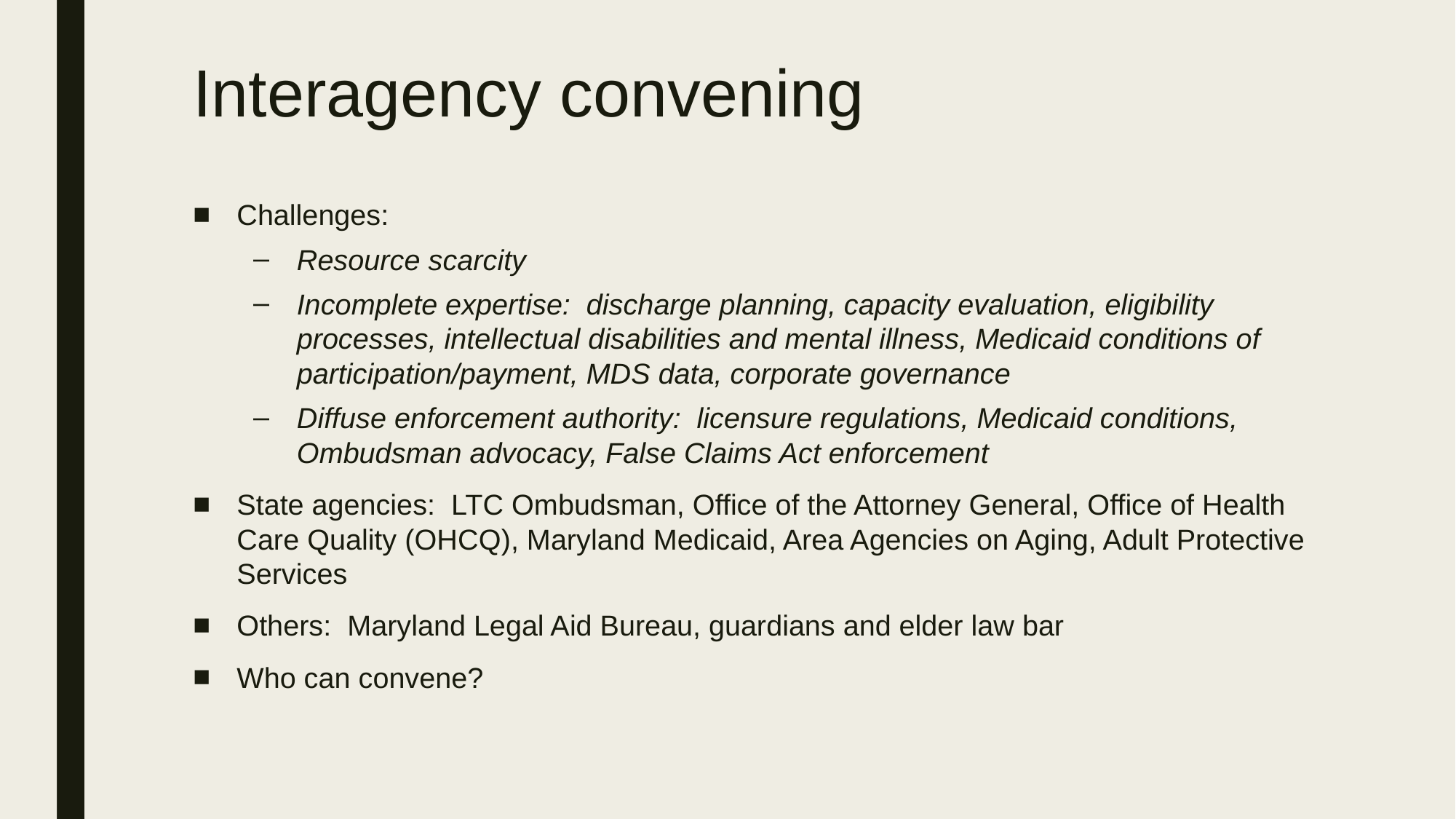

# Interagency convening
Challenges:
Resource scarcity
Incomplete expertise:  discharge planning, capacity evaluation, eligibility processes, intellectual disabilities and mental illness, Medicaid conditions of participation/payment, MDS data, corporate governance
Diffuse enforcement authority:  licensure regulations, Medicaid conditions, Ombudsman advocacy, False Claims Act enforcement
State agencies:  LTC Ombudsman, Office of the Attorney General, Office of Health Care Quality (OHCQ), Maryland Medicaid, Area Agencies on Aging, Adult Protective Services
Others:  Maryland Legal Aid Bureau, guardians and elder law bar
Who can convene?